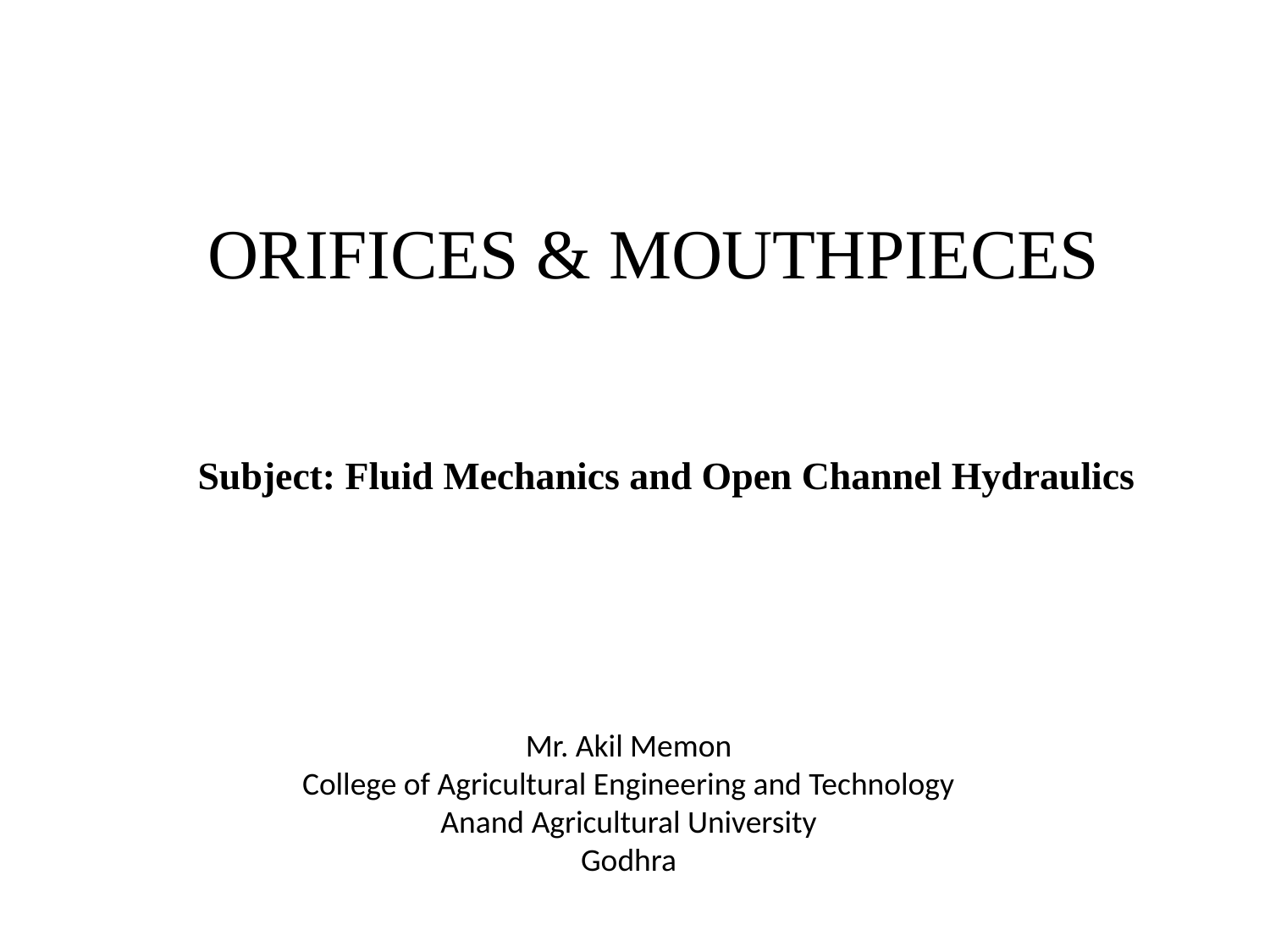

# ORIFICES & MOUTHPIECES
Subject: Fluid Mechanics and Open Channel Hydraulics

Mr. Akil Memon
College of Agricultural Engineering and Technology
Anand Agricultural University
Godhra